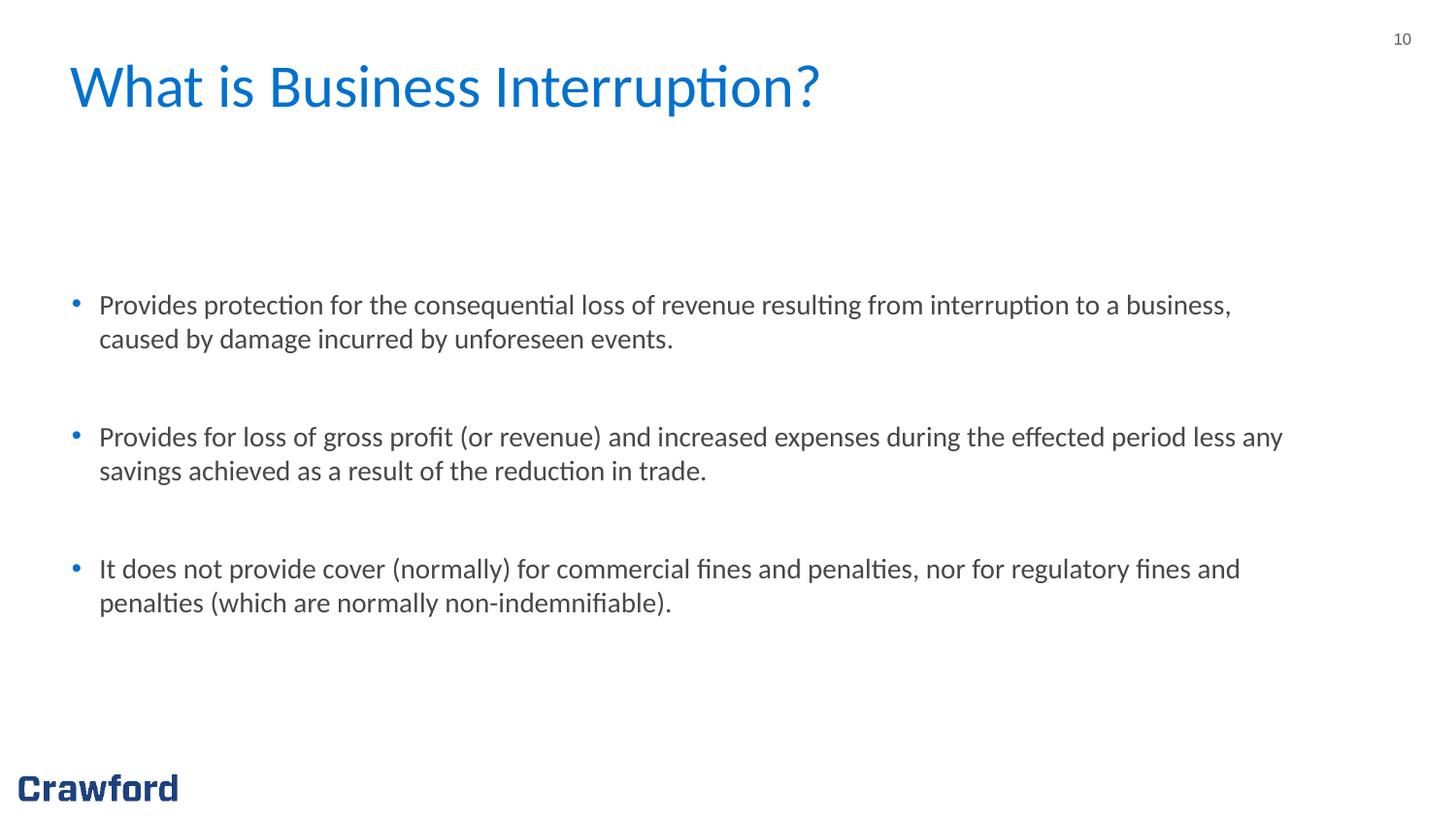

# What is Business Interruption?
Provides protection for the consequential loss of revenue resulting from interruption to a business, caused by damage incurred by unforeseen events.

Provides for loss of gross profit (or revenue) and increased expenses during the effected period less any savings achieved as a result of the reduction in trade.

It does not provide cover (normally) for commercial fines and penalties, nor for regulatory fines and penalties (which are normally non-indemnifiable).